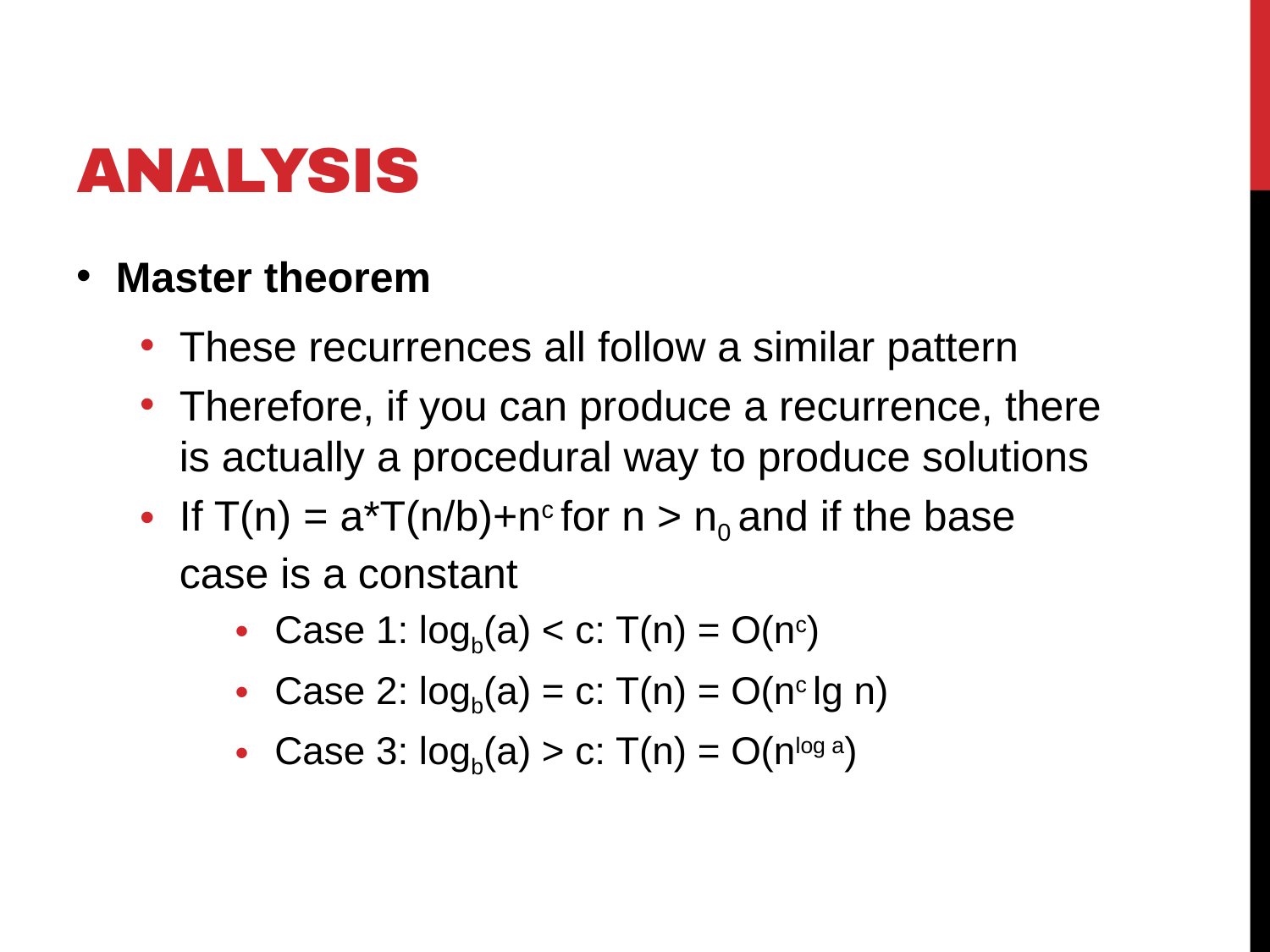

# Analysis
Master theorem
These recurrences all follow a similar pattern
Therefore, if you can produce a recurrence, there is actually a procedural way to produce solutions
If T(n) = a*T(n/b)+nc for n > n0 and if the base case is a constant
Case 1: logb(a) < c: T(n) = O(nc)
Case 2: logb(a) = c: T(n) = O(nc lg n)
Case 3: logb(a) > c: T(n) = O(nlog a)